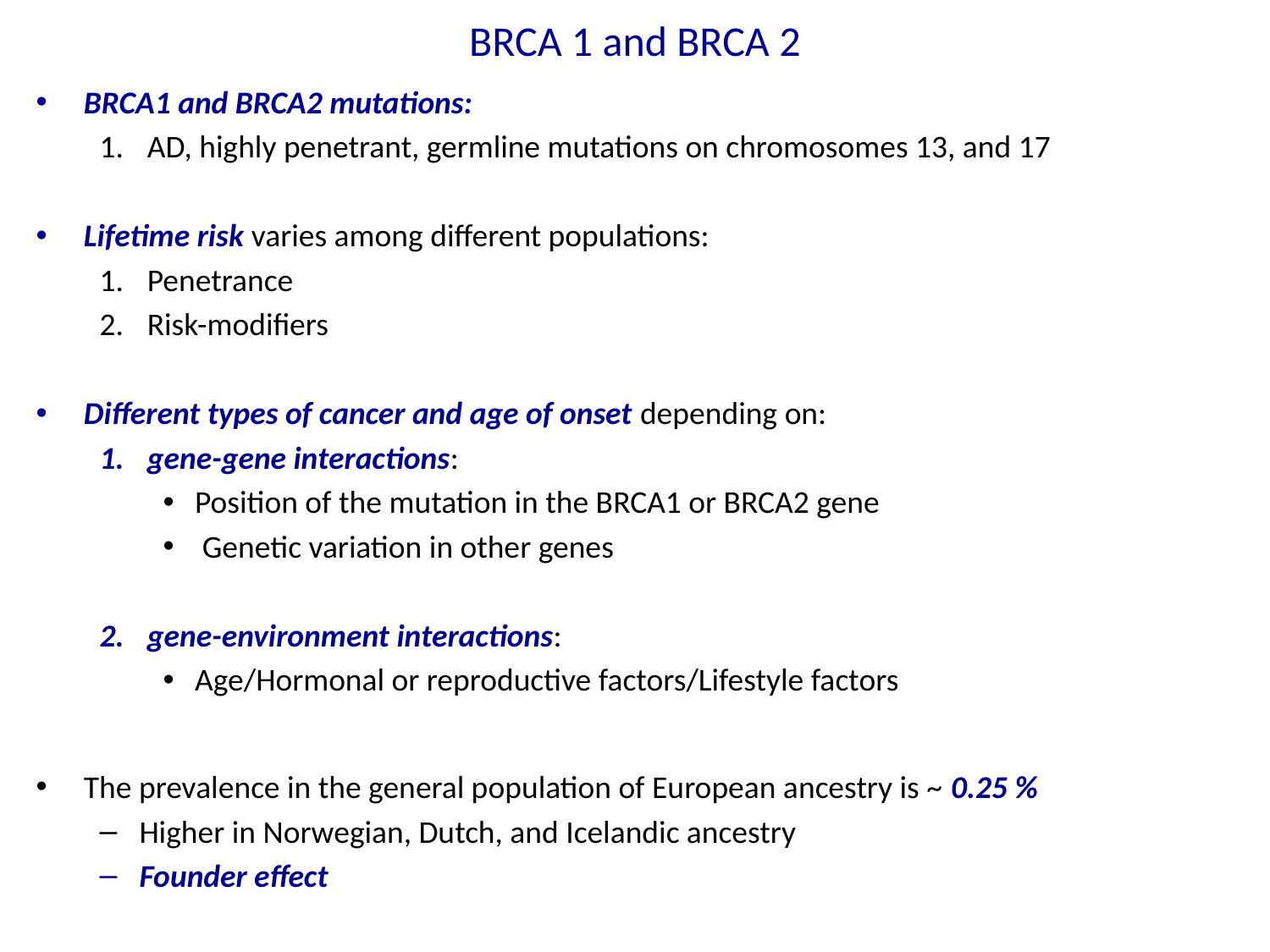

# BRCA 1 and BRCA 2
BRCA1 and BRCA2 mutations:
AD, highly penetrant, germline mutations on chromosomes 13, and 17

Lifetime risk varies among different populations:
Penetrance
Risk-modifiers

Different types of cancer and age of onset depending on:
gene-gene interactions:
Position of the mutation in the BRCA1 or BRCA2 gene
 Genetic variation in other genes

gene-environment interactions:
Age/Hormonal or reproductive factors/Lifestyle factors

The prevalence in the general population of European ancestry is ~ 0.25 %
Higher in Norwegian, Dutch, and Icelandic ancestry
Founder effect